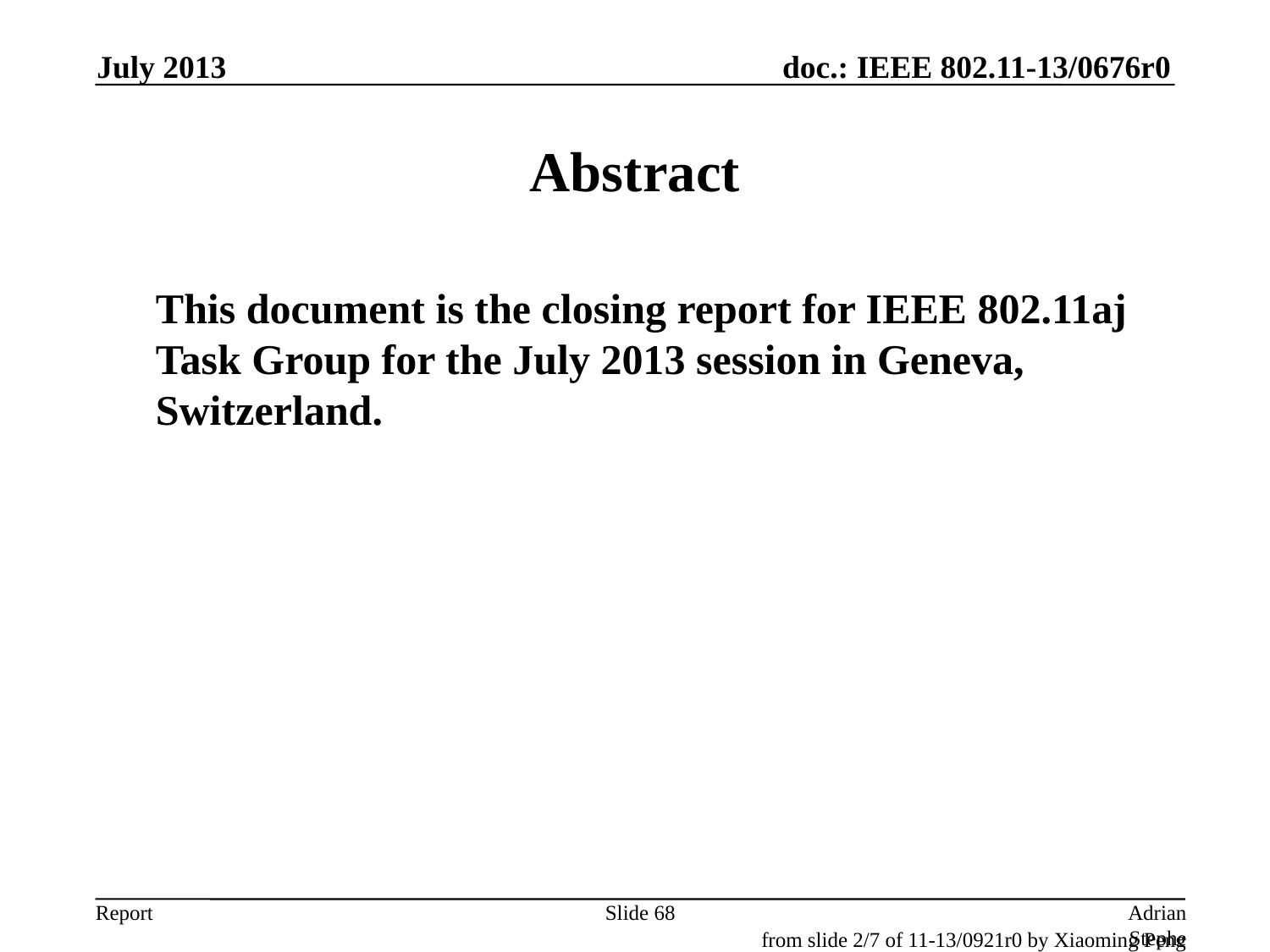

July 2013
# Abstract
	This document is the closing report for IEEE 802.11aj Task Group for the July 2013 session in Geneva, Switzerland.
Slide 68
Adrian Stephens, Intel Corporation
from slide 2/7 of 11-13/0921r0 by Xiaoming Peng